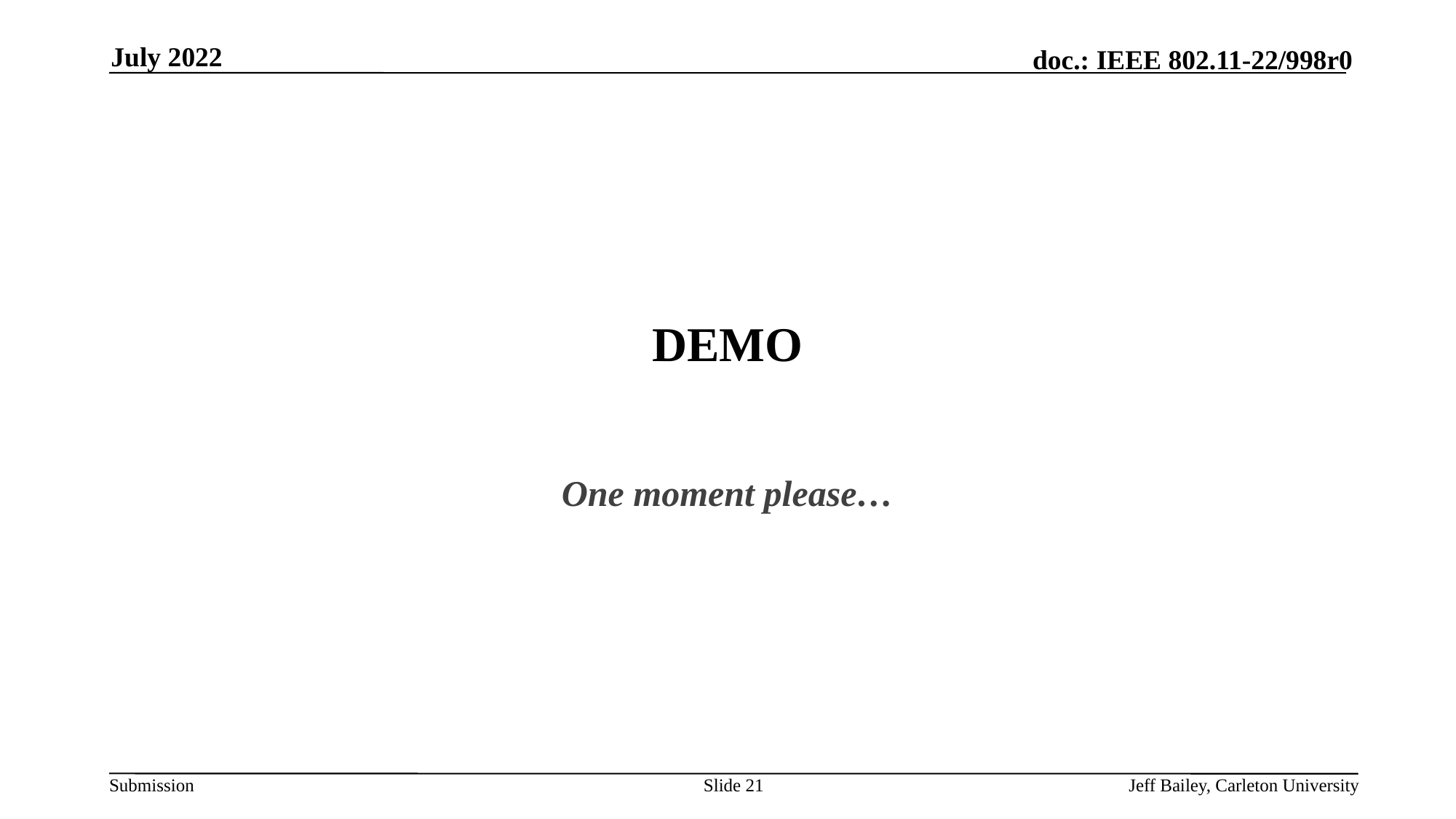

July 2022
# DEMO
One moment please…
Slide 21
Jeff Bailey, Carleton University